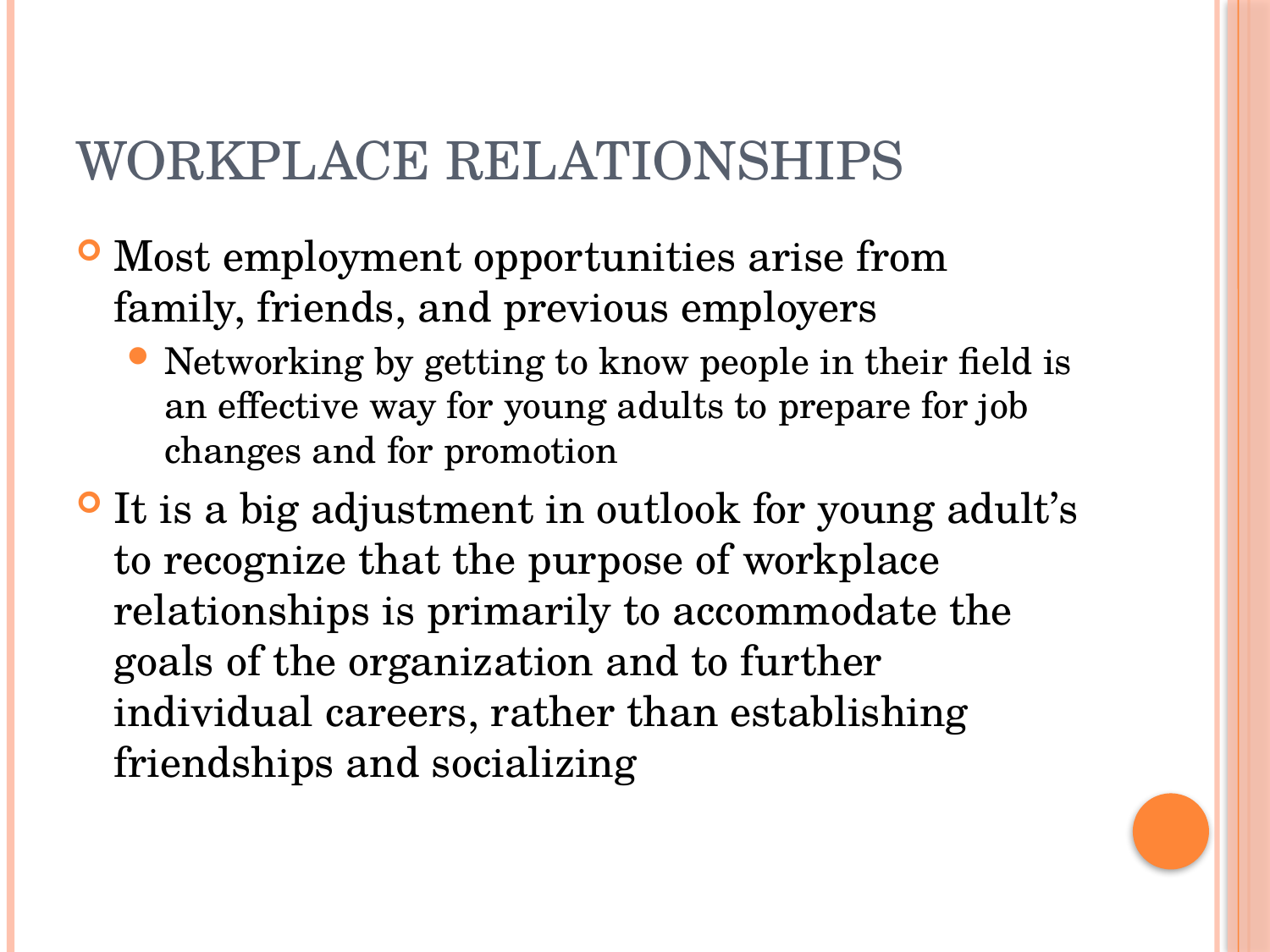

# Workplace Relationships
Most employment opportunities arise from family, friends, and previous employers
Networking by getting to know people in their field is an effective way for young adults to prepare for job changes and for promotion
It is a big adjustment in outlook for young adult’s to recognize that the purpose of workplace relationships is primarily to accommodate the goals of the organization and to further individual careers, rather than establishing friendships and socializing